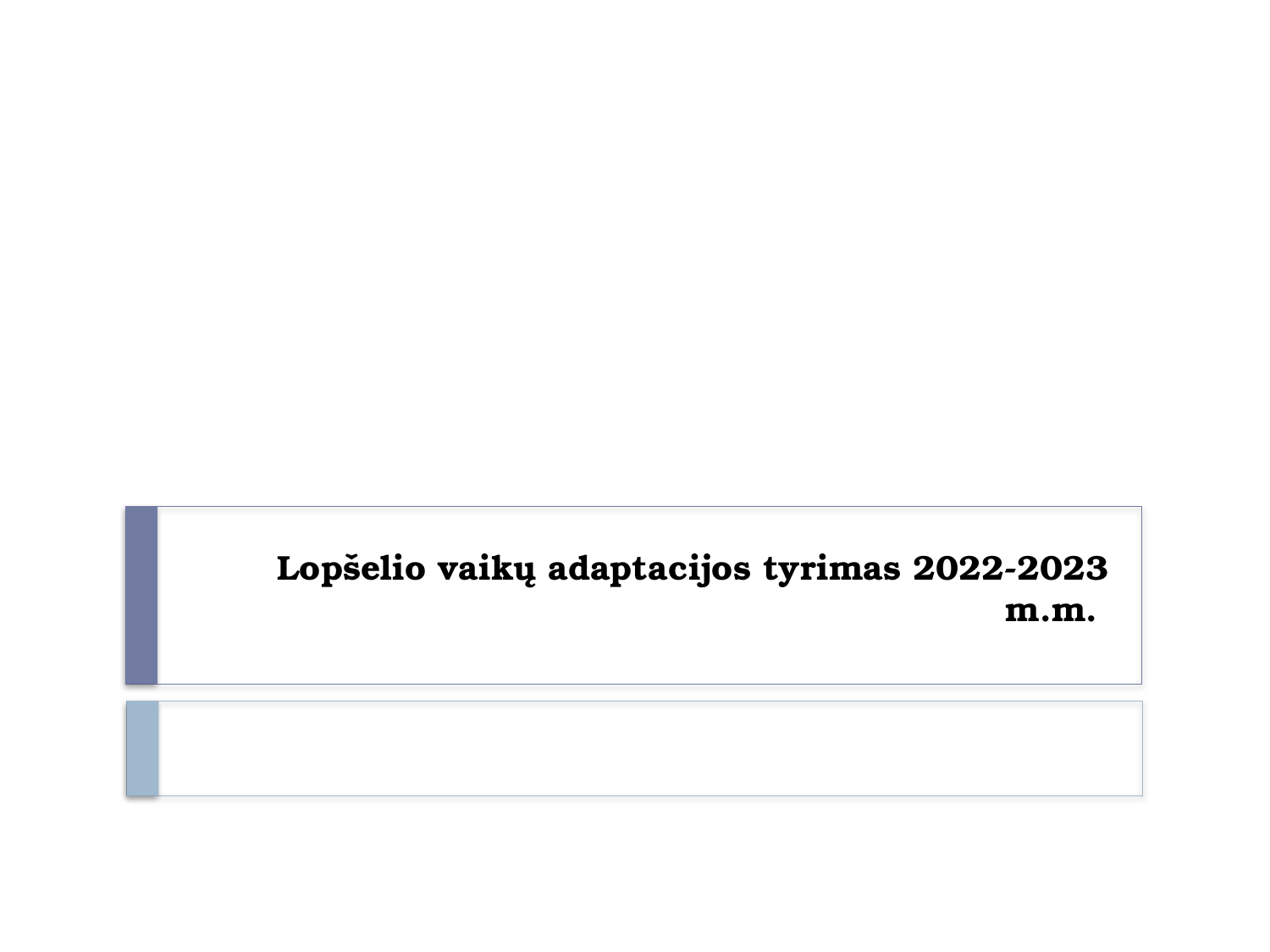

# Lopšelio vaikų adaptacijos tyrimas 2022-2023 m.m.